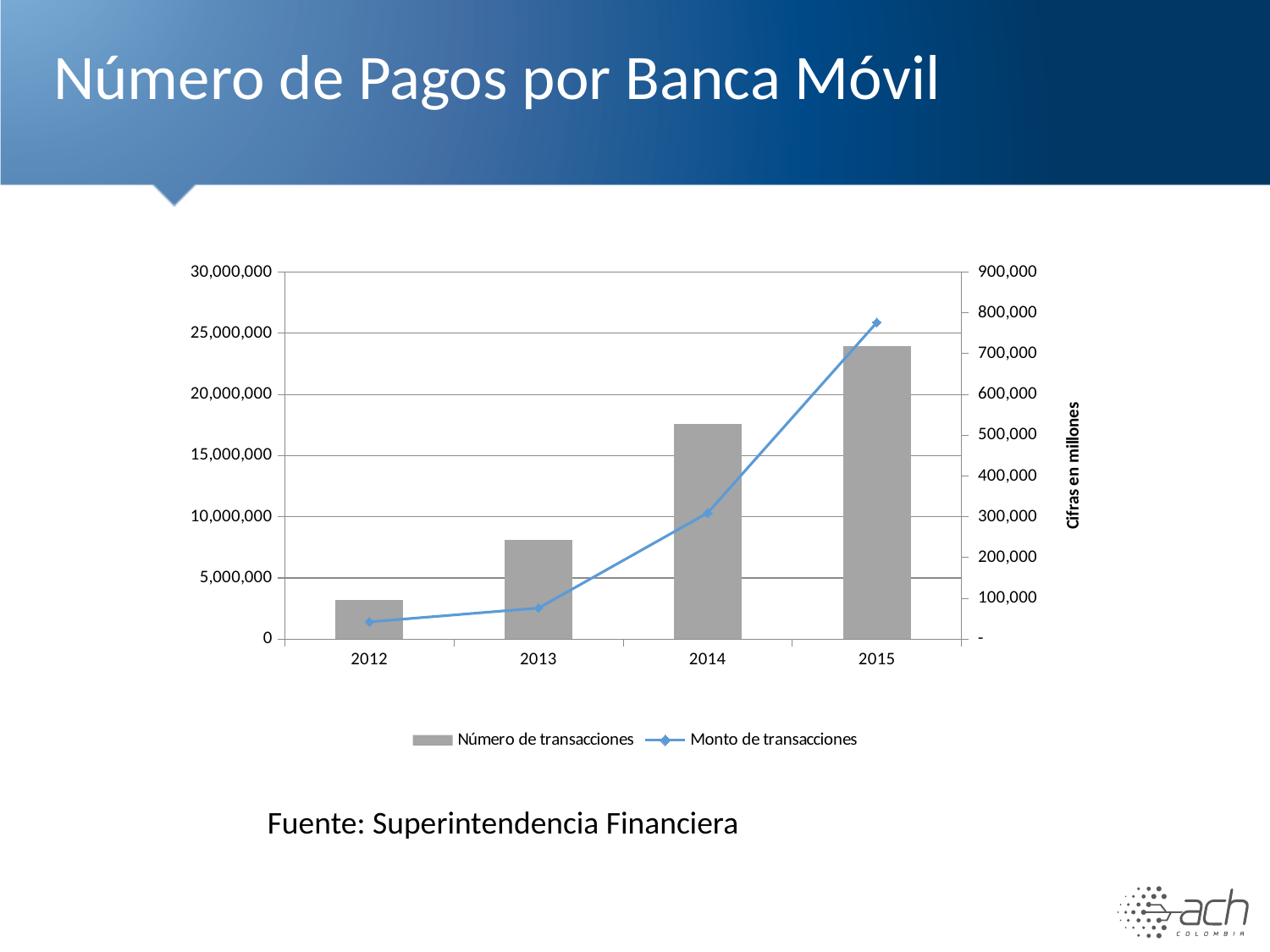

# Número de Pagos por Banca Móvil

### Chart

| Category | Número de transacciones | Monto de transacciones |
|---|---|---|
| 2012 | 3219698.0 | 42353.903313 |
| 2013 | 8141545.0 | 76226.530841 |
| 2014 | 17571264.0 | 309551.630441 |
| 2015 | 23951498.0 | 776633.751265 |
Fuente: Superintendencia Financiera